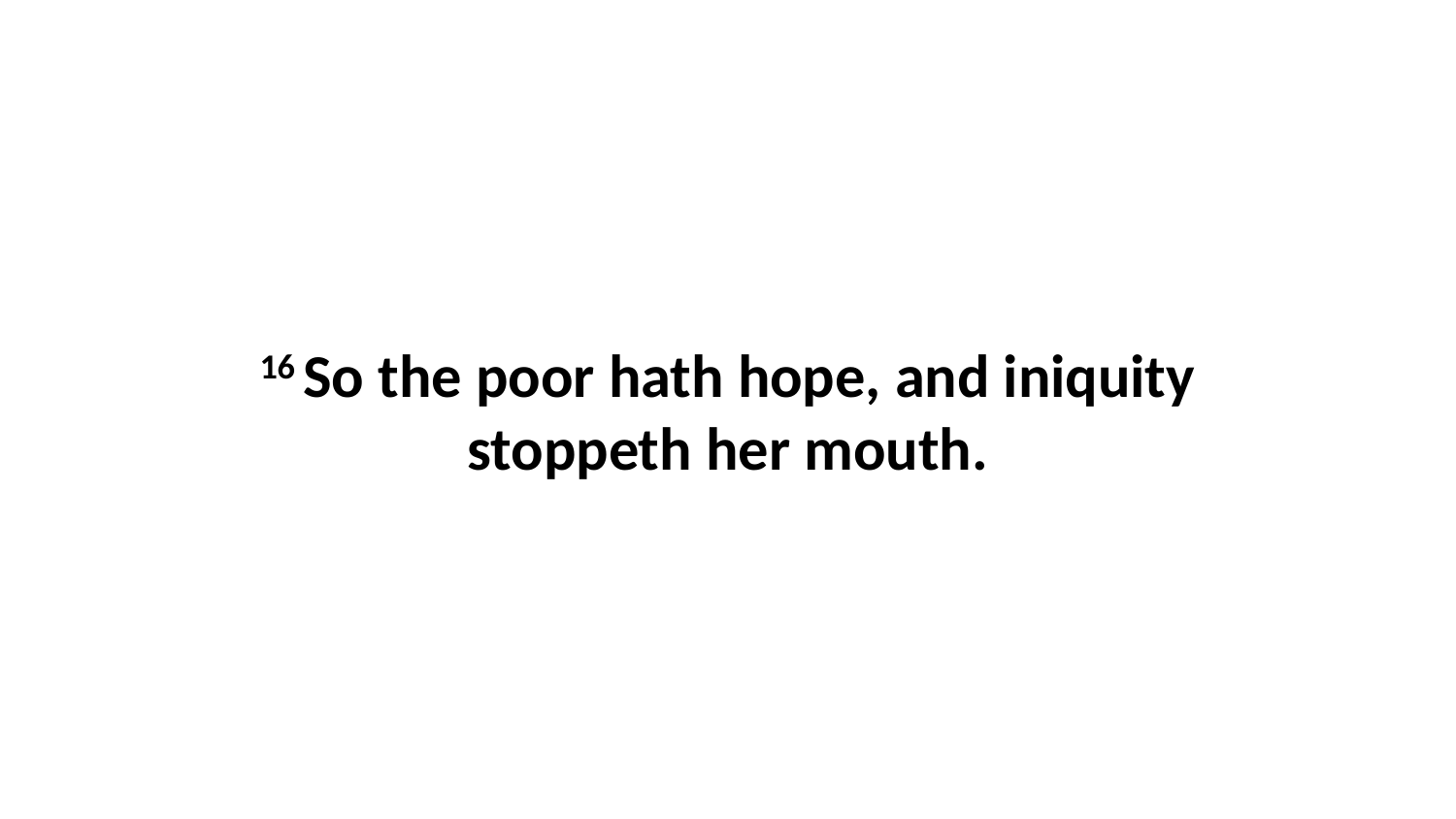

16 So the poor hath hope, and iniquity stoppeth her mouth.